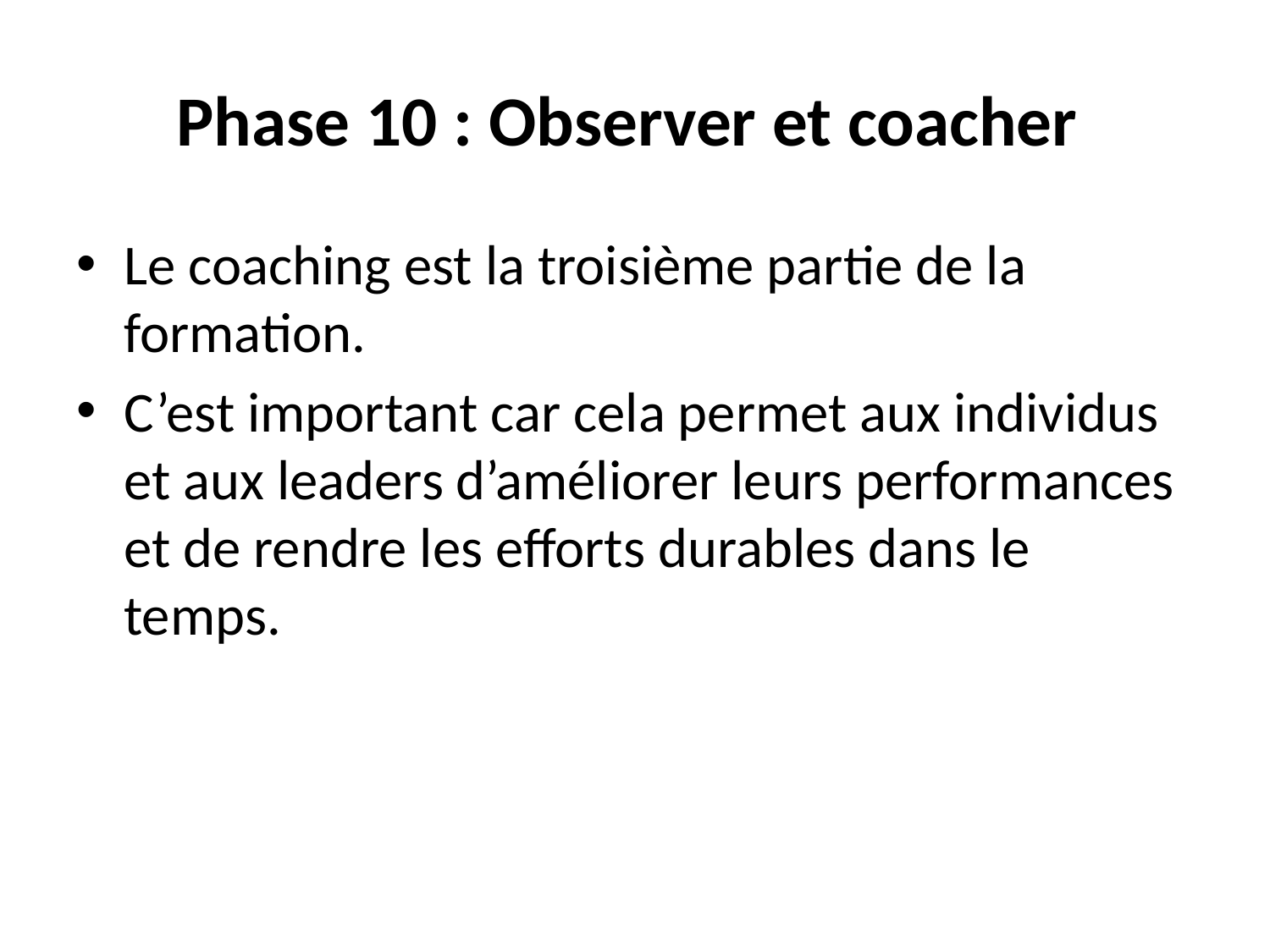

# Phase 10 : Observer et coacher
Le coaching est la troisième partie de la formation.
C’est important car cela permet aux individus et aux leaders d’améliorer leurs performances et de rendre les efforts durables dans le temps.